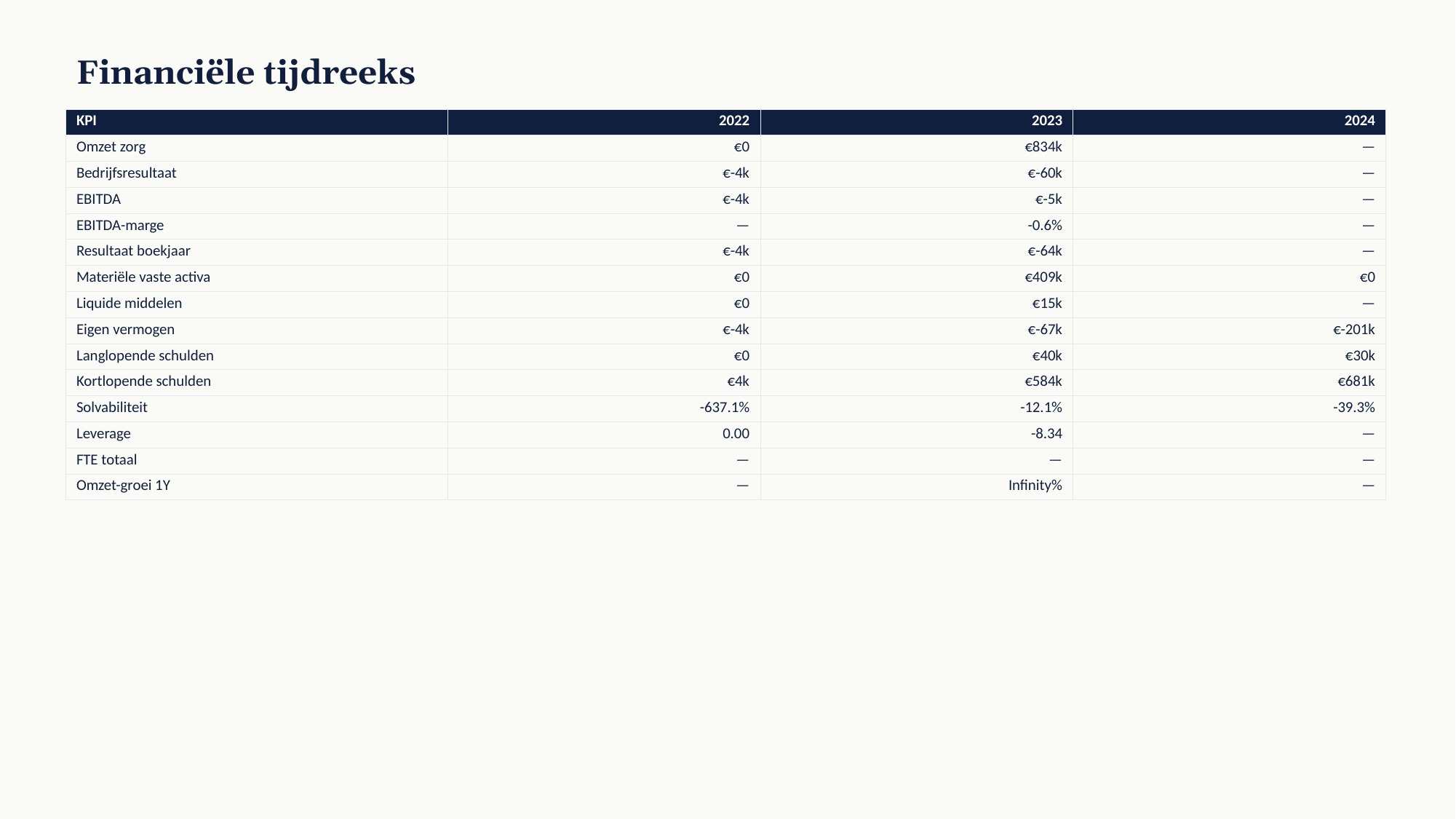

Financiële tijdreeks
| KPI | 2022 | 2023 | 2024 |
| --- | --- | --- | --- |
| Omzet zorg | €0 | €834k | — |
| Bedrijfsresultaat | €-4k | €-60k | — |
| EBITDA | €-4k | €-5k | — |
| EBITDA-marge | — | -0.6% | — |
| Resultaat boekjaar | €-4k | €-64k | — |
| Materiële vaste activa | €0 | €409k | €0 |
| Liquide middelen | €0 | €15k | — |
| Eigen vermogen | €-4k | €-67k | €-201k |
| Langlopende schulden | €0 | €40k | €30k |
| Kortlopende schulden | €4k | €584k | €681k |
| Solvabiliteit | -637.1% | -12.1% | -39.3% |
| Leverage | 0.00 | -8.34 | — |
| FTE totaal | — | — | — |
| Omzet-groei 1Y | — | Infinity% | — |